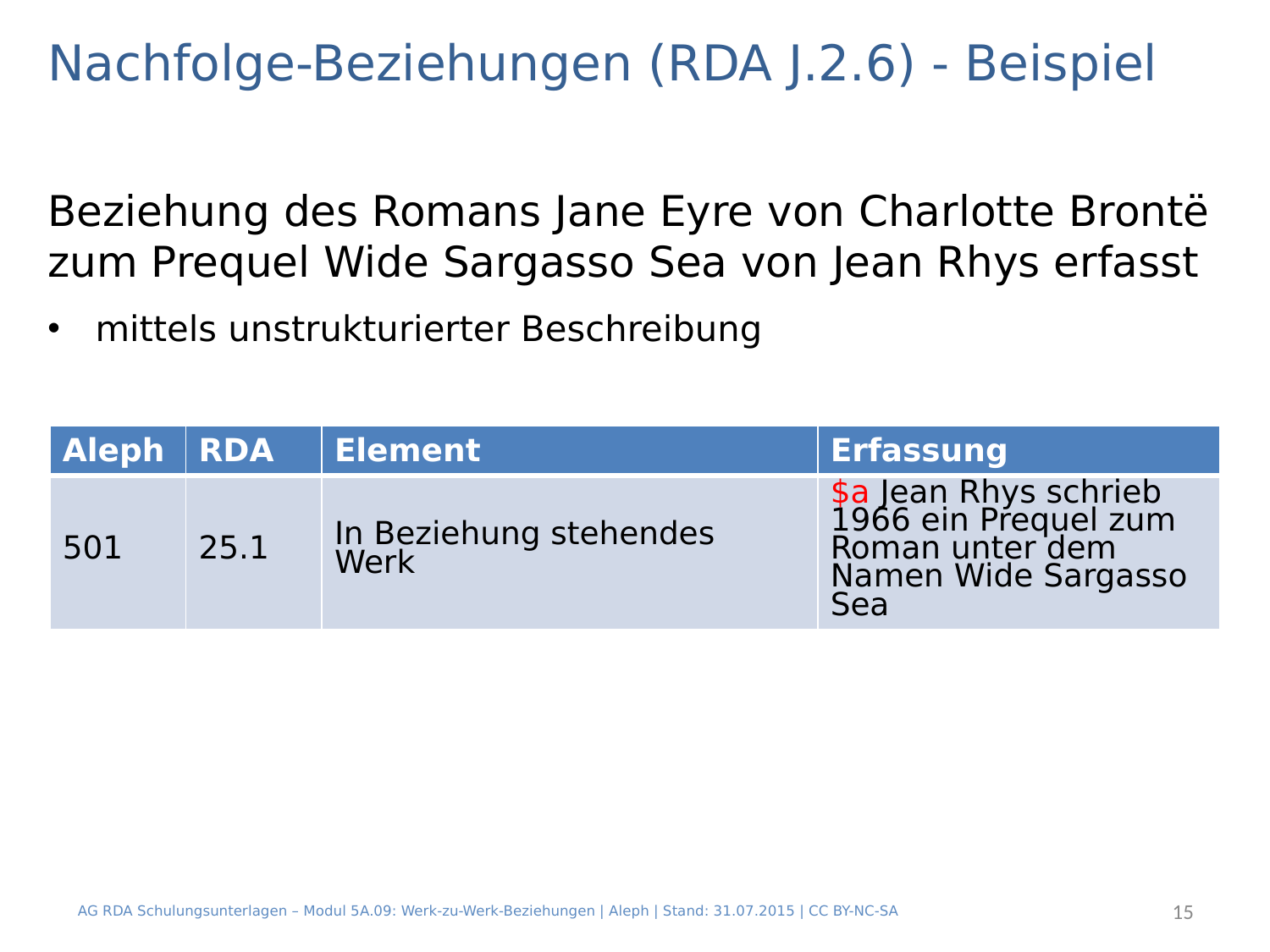

# Nachfolge-Beziehungen (RDA J.2.6) - Beispiel

Beziehung des Romans Jane Eyre von Charlotte Brontë zum Prequel Wide Sargasso Sea von Jean Rhys erfasst
mittels unstrukturierter Beschreibung
| Aleph | RDA | Element | Erfassung |
| --- | --- | --- | --- |
| 501 | 25.1 | In Beziehung stehendes Werk | $a Jean Rhys schrieb 1966 ein Prequel zum Roman unter dem Namen Wide Sargasso Sea |
AG RDA Schulungsunterlagen – Modul 5A.09: Werk-zu-Werk-Beziehungen | Aleph | Stand: 31.07.2015 | CC BY-NC-SA
15